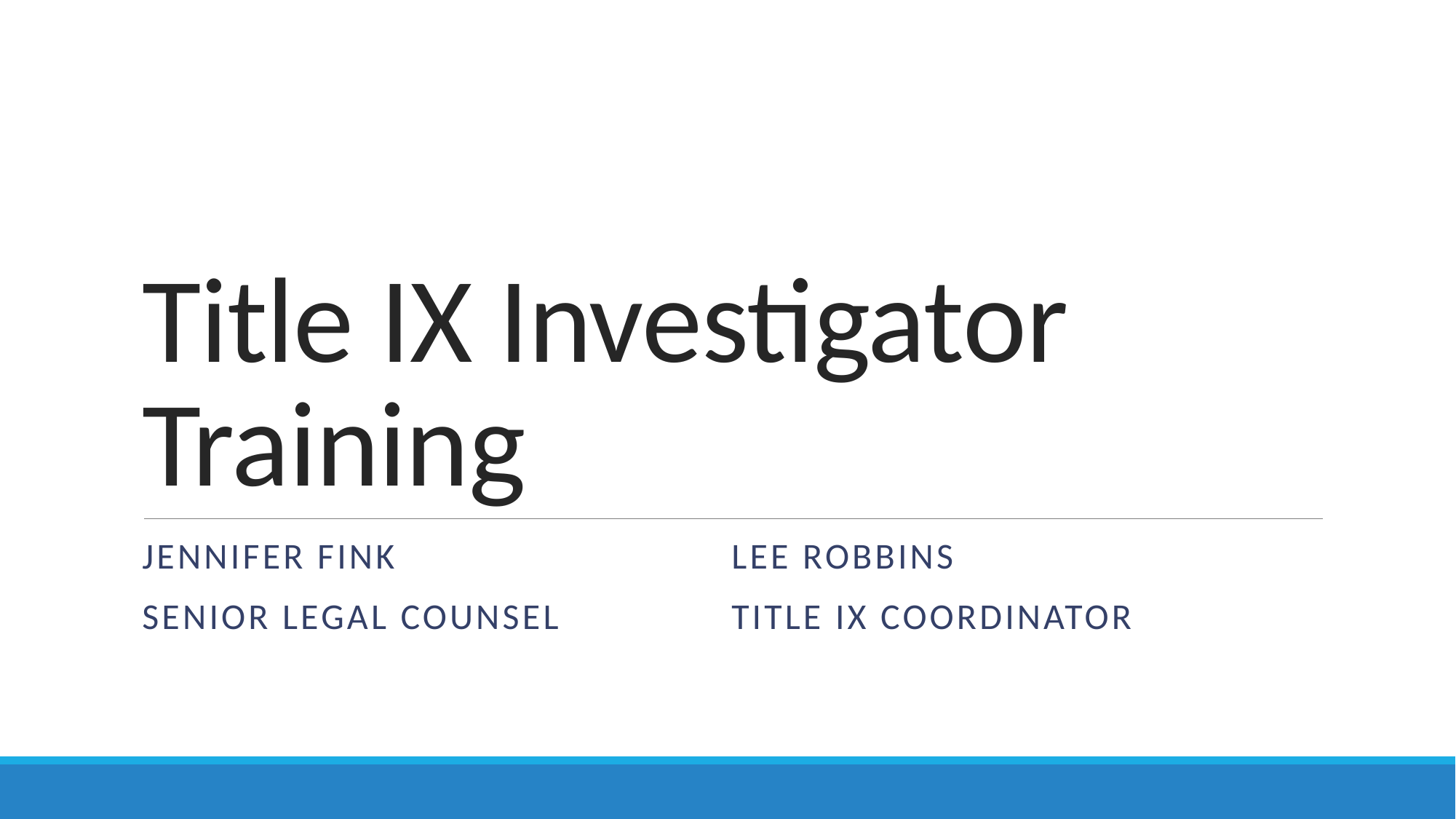

# Title IX Investigator Training
Jennifer fink
Senior legal counsel
Lee Robbins
Title IX coordinator